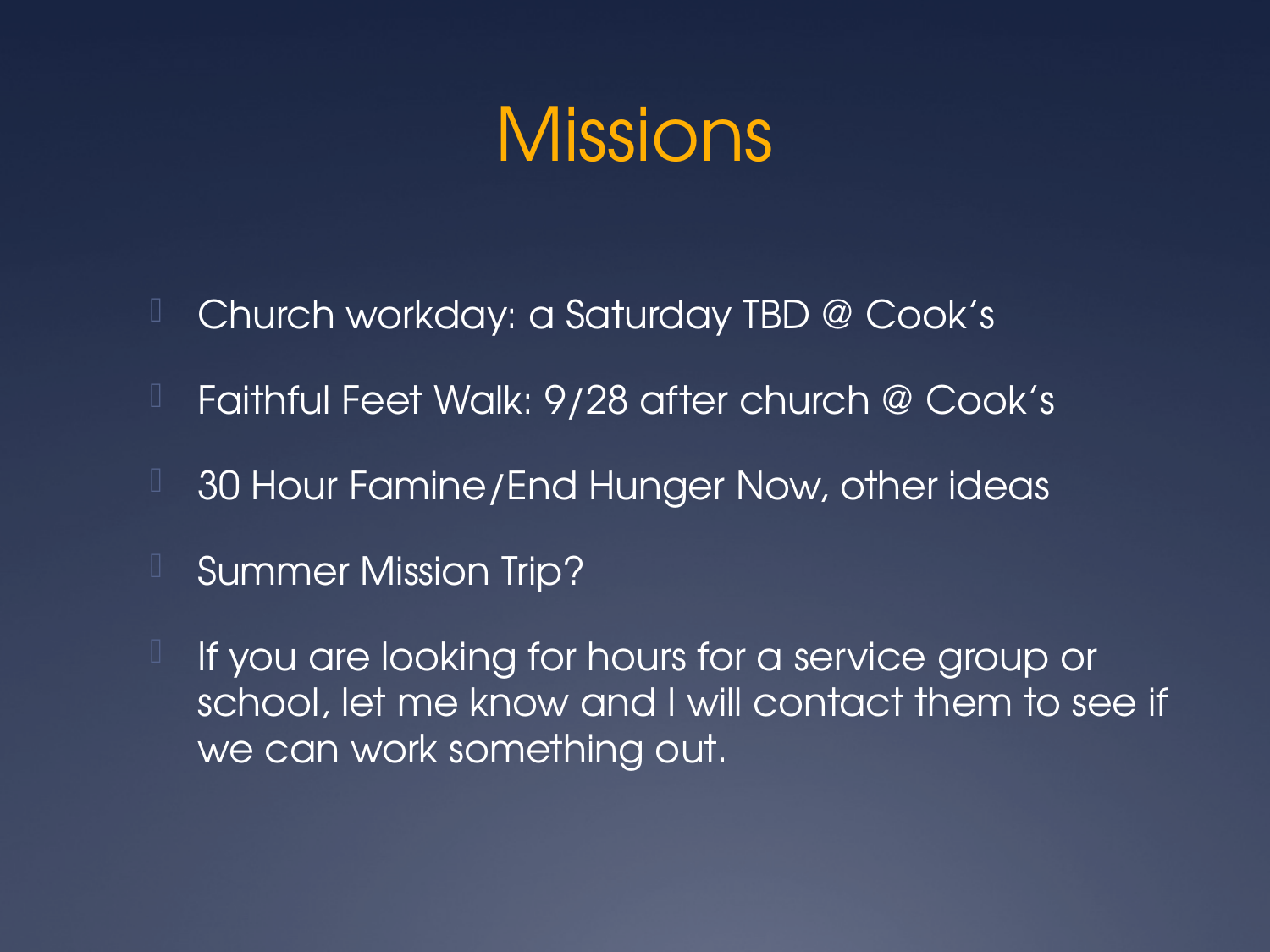

# Missions
Church workday: a Saturday TBD @ Cook’s
Faithful Feet Walk: 9/28 after church @ Cook’s
30 Hour Famine/End Hunger Now, other ideas
Summer Mission Trip?
If you are looking for hours for a service group or school, let me know and I will contact them to see if we can work something out.